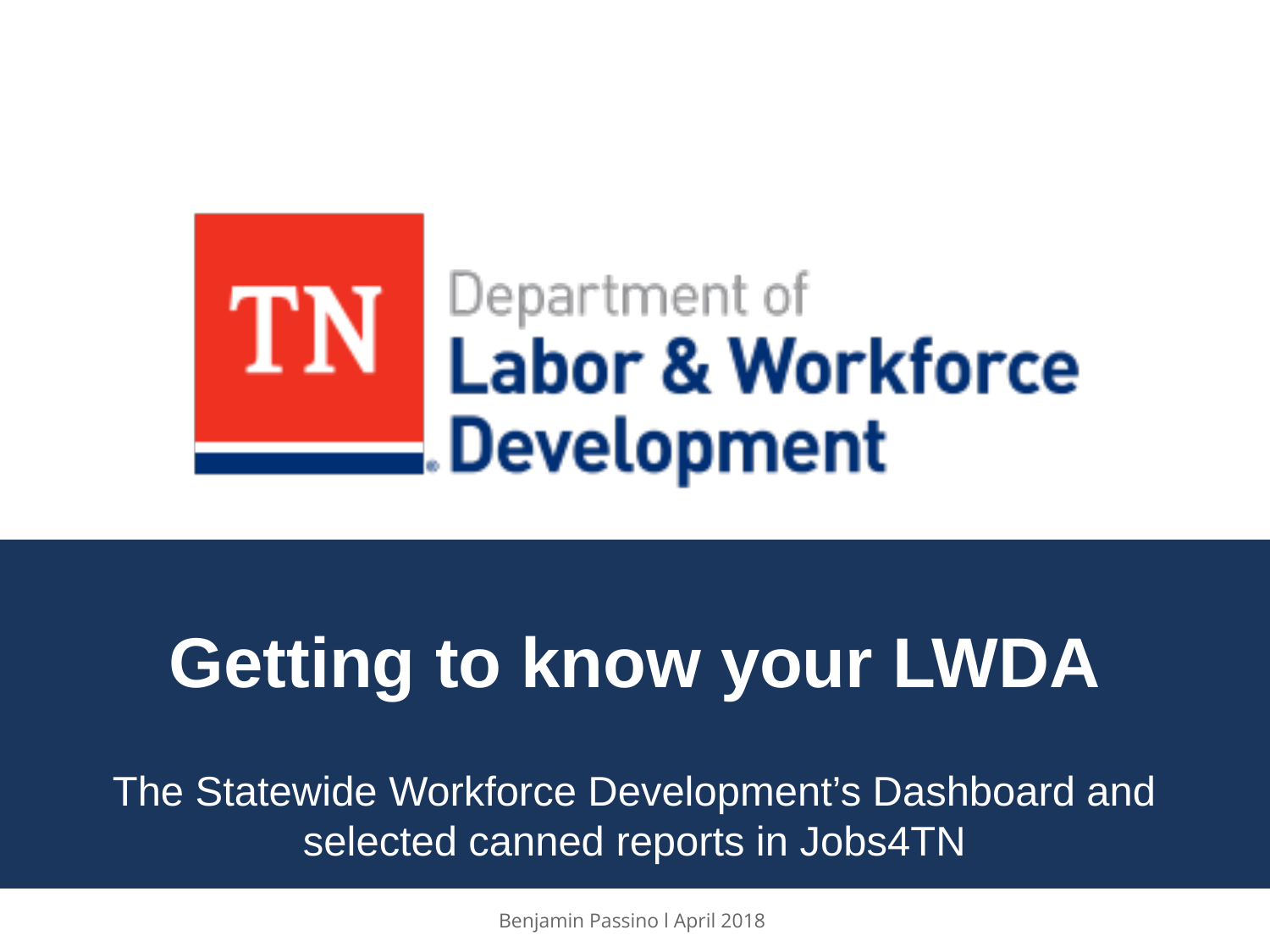

# Getting to know your LWDA
The Statewide Workforce Development’s Dashboard and selected canned reports in Jobs4TN
Benjamin Passino l April 2018